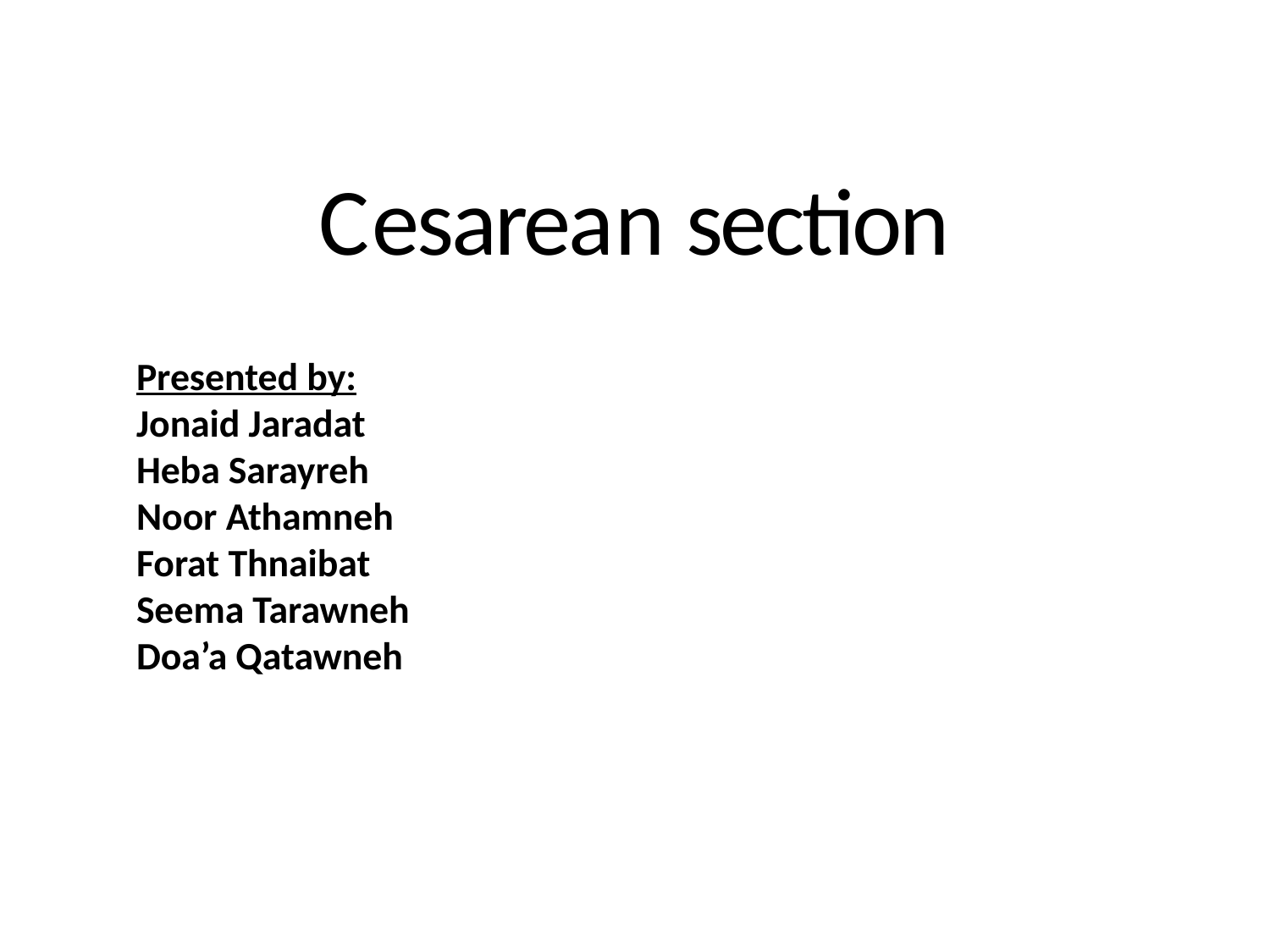

# Cesarean section
Presented by:
Jonaid Jaradat
Heba Sarayreh
Noor Athamneh
Forat Thnaibat
Seema Tarawneh
Doa’a Qatawneh